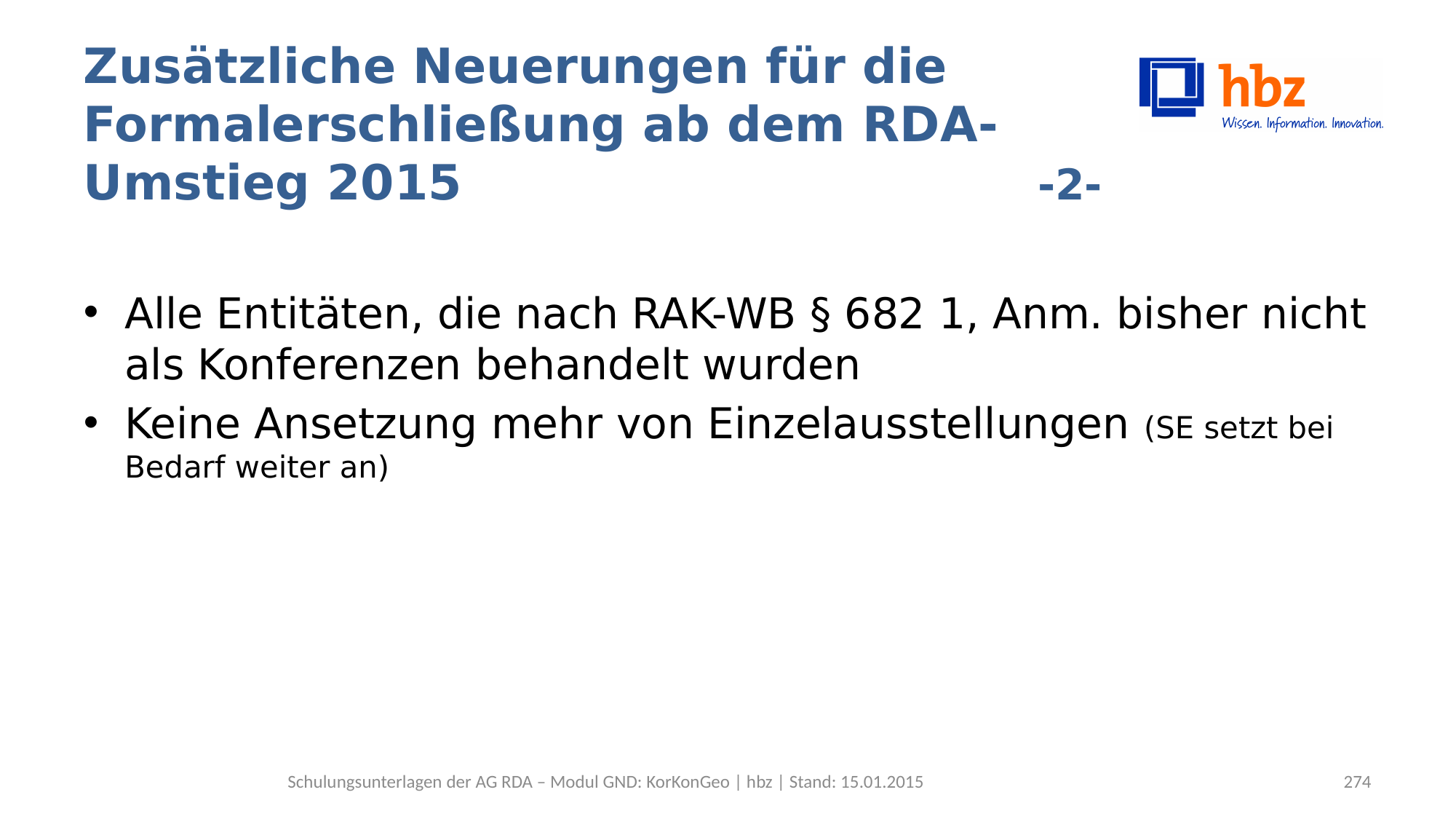

# Zusätzliche Neuerungen für die Formalerschließung ab dem RDA-Umstieg 2015                                  -2-
Alle Entitäten, die nach RAK-WB § 682 1, Anm. bisher nicht als Konferenzen behandelt wurden
Keine Ansetzung mehr von Einzelausstellungen (SE setzt bei Bedarf weiter an)
Schulungsunterlagen der AG RDA – Modul GND: KorKonGeo | hbz | Stand: 15.01.2015
274